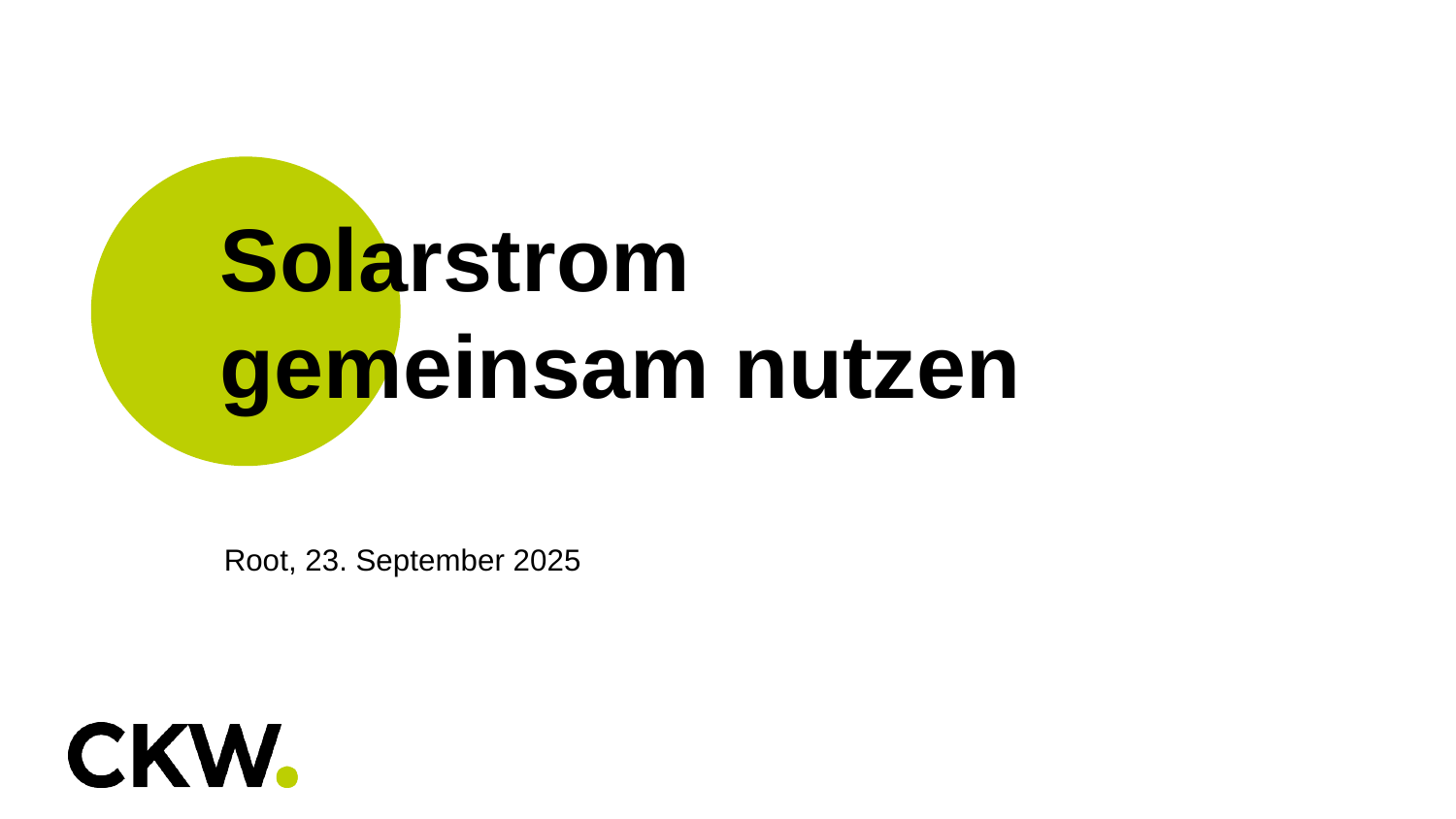

# Solarstrom gemeinsam nutzen
Root, 23. September 2025